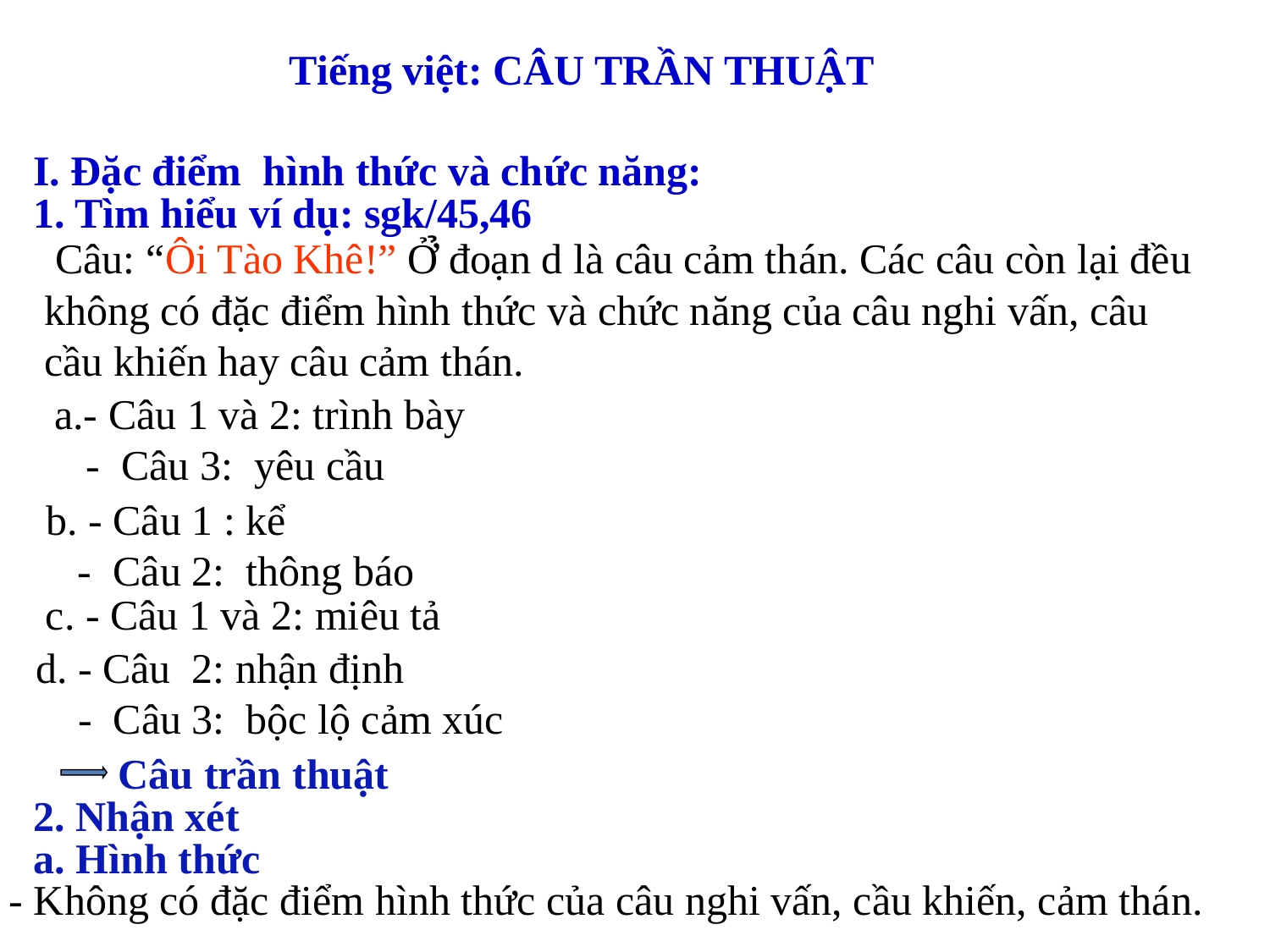

Tiếng việt: CÂU TRẦN THUẬT
I. Đặc điểm  hình thức và chức năng:
1. Tìm hiểu ví dụ: sgk/45,46
 Câu: “Ôi Tào Khê!” Ở̉ đoạn d là câu cảm thán. Các câu còn lại đều không có đặc điểm hình thức và chức năng của câu nghi vấn, câu cầu khiến hay câu cảm thán.
a.- Câu 1 và 2: trình bày
   -  Câu 3:  yêu cầu
b. - Câu 1 : kể
   -  Câu 2:  thông báo
c. - Câu 1 và 2: miêu tả
d. - Câu  2: nhận định
    -  Câu 3:  bộc lộ cảm xúc
        Câu trần thuật

 2. Nhận xét
 a. Hình thức
- Không có đặc điểm hình thức của câu nghi vấn, cầu khiến, cảm thán.